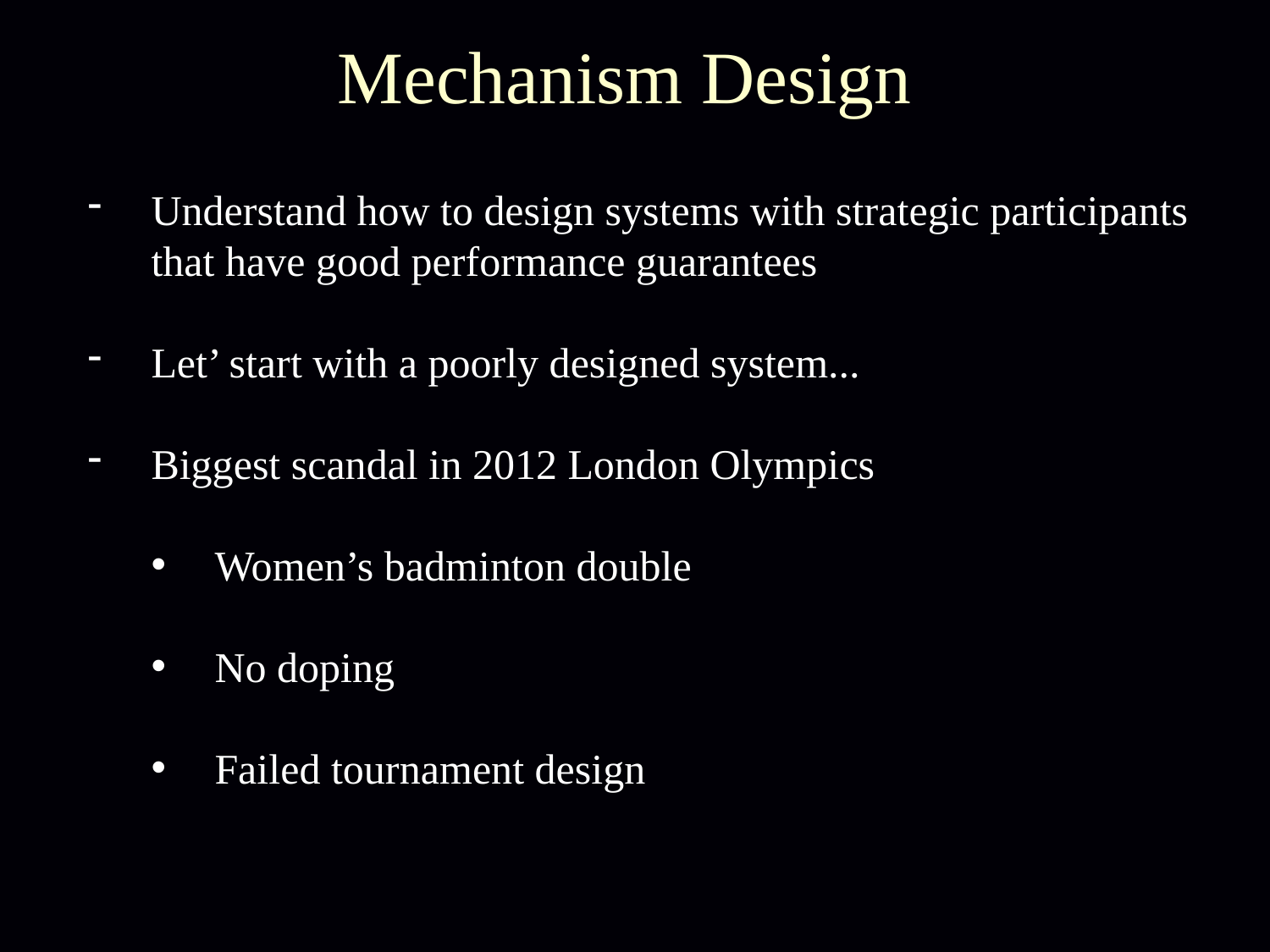

Mechanism Design
Understand how to design systems with strategic participants that have good performance guarantees

Let’ start with a poorly designed system...

Biggest scandal in 2012 London Olympics

Women’s badminton double

No doping

Failed tournament design